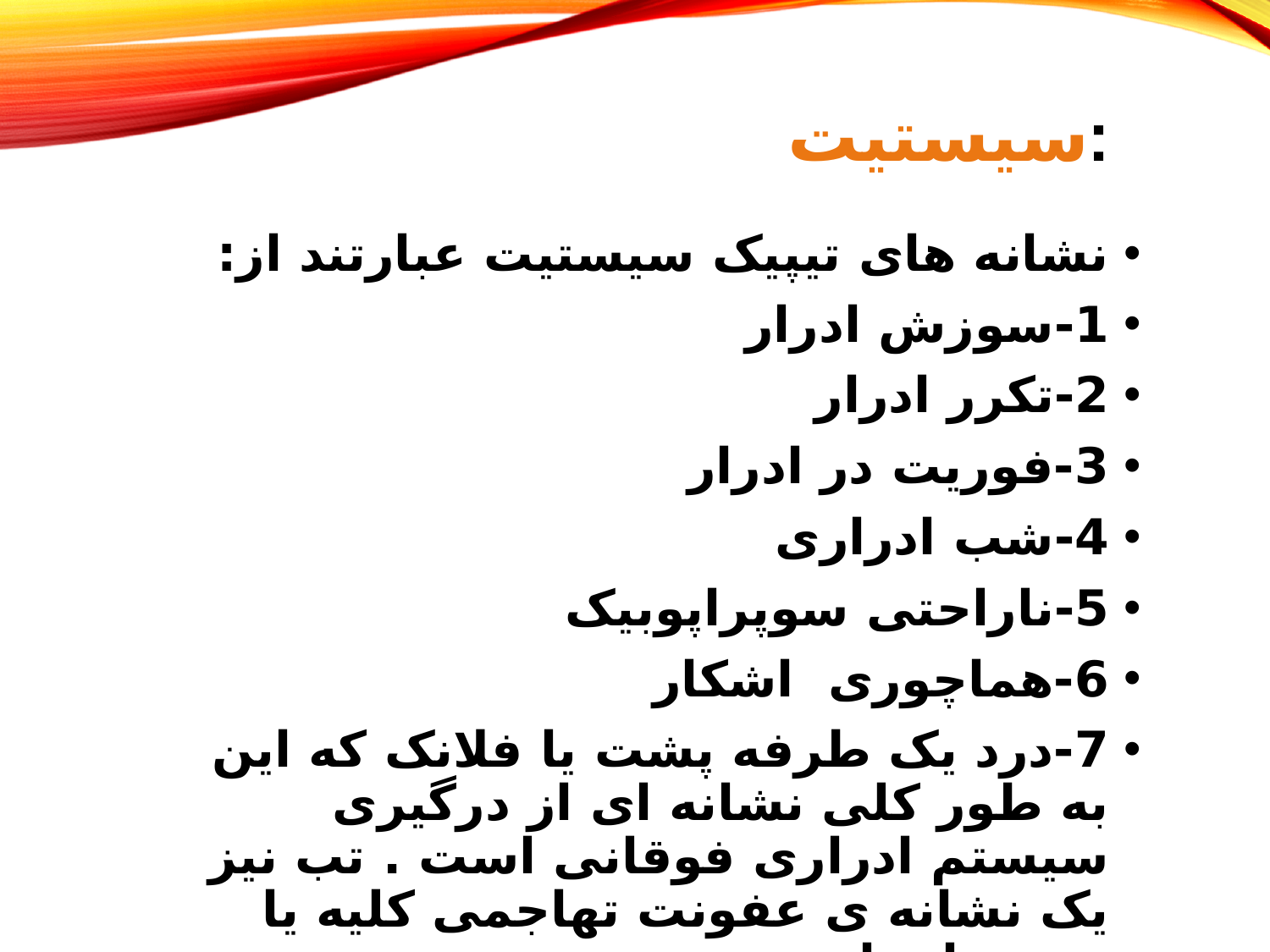

# سیستیت:
نشانه های تیپیک سیستیت عبارتند از:
1-سوزش ادرار
2-تکرر ادرار
3-فوریت در ادرار
4-شب ادراری
5-ناراحتی سوپراپوبیک
6-هماچوری  اشکار
7-درد یک طرفه پشت یا فلانک که این به طور کلی نشانه ای از درگیری سیستم ادراری فوقانی است . تب نیز یک نشانه ی عفونت تهاجمی کلیه یا پروستات است .